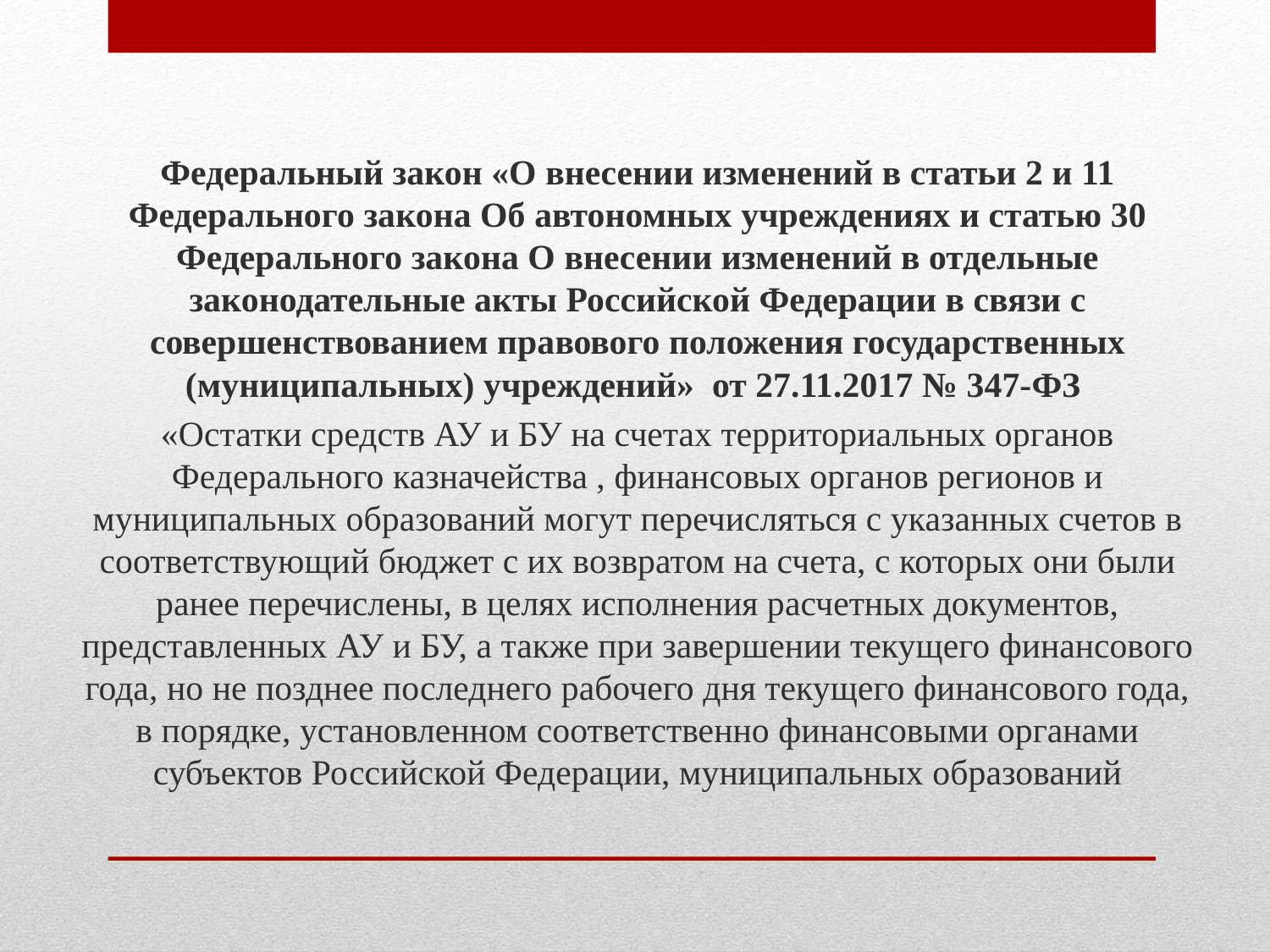

Федеральный закон «О внесении изменений в статьи 2 и 11 Федерального закона Об автономных учреждениях и статью 30 Федерального закона О внесении изменений в отдельные законодательные акты Российской Федерации в связи с совершенствованием правового положения государственных (муниципальных) учреждений»  от 27.11.2017 № 347-ФЗ
«Остатки средств АУ и БУ на счетах территориальных органов Федерального казначейства , финансовых органов регионов и муниципальных образований могут перечисляться с указанных счетов в соответствующий бюджет с их возвратом на счета, с которых они были ранее перечислены, в целях исполнения расчетных документов, представленных АУ и БУ, а также при завершении текущего финансового года, но не позднее последнего рабочего дня текущего финансового года, в порядке, установленном соответственно финансовыми органами субъектов Российской Федерации, муниципальных образований